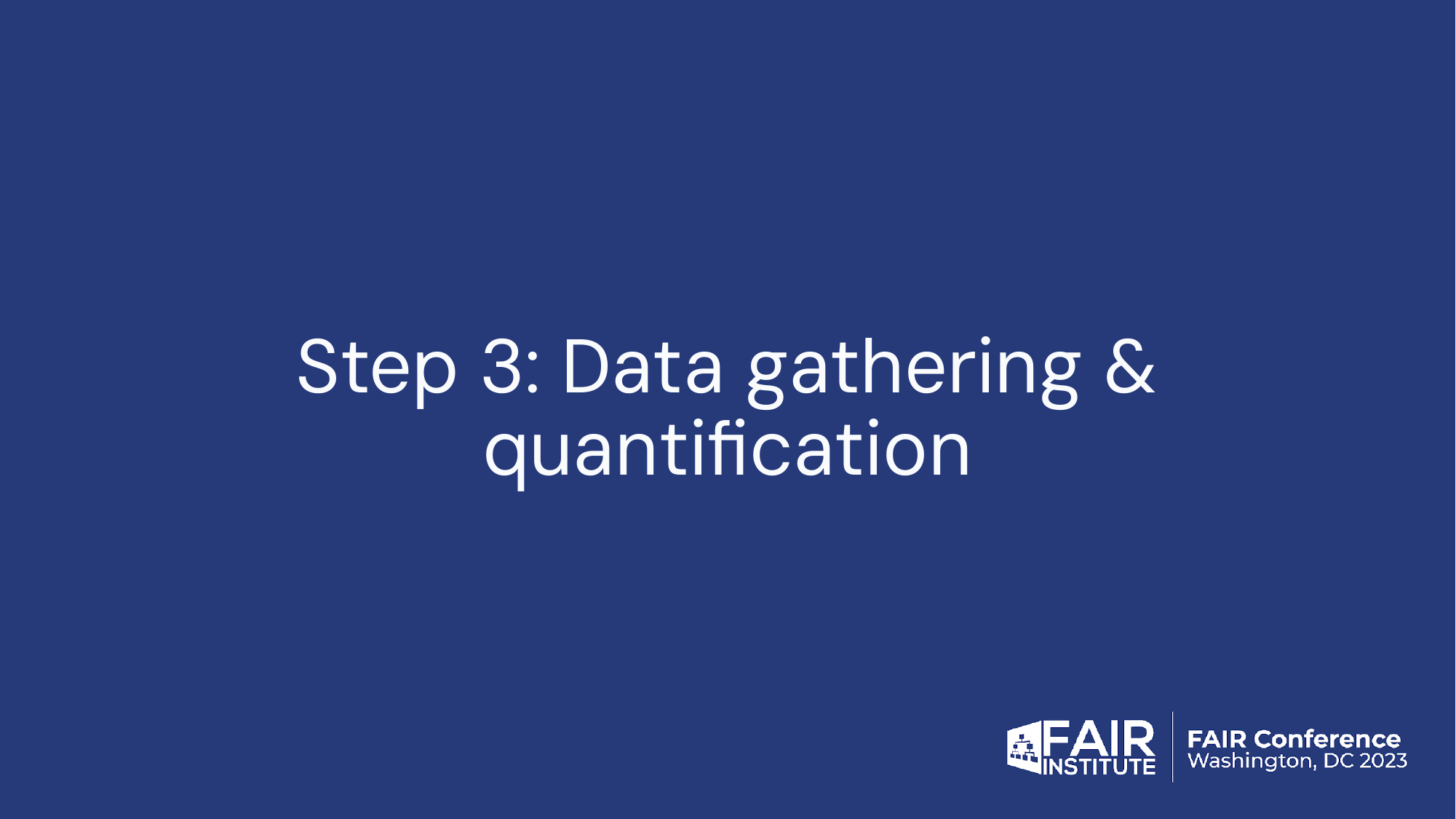

# Step 3: Data gathering & quantification